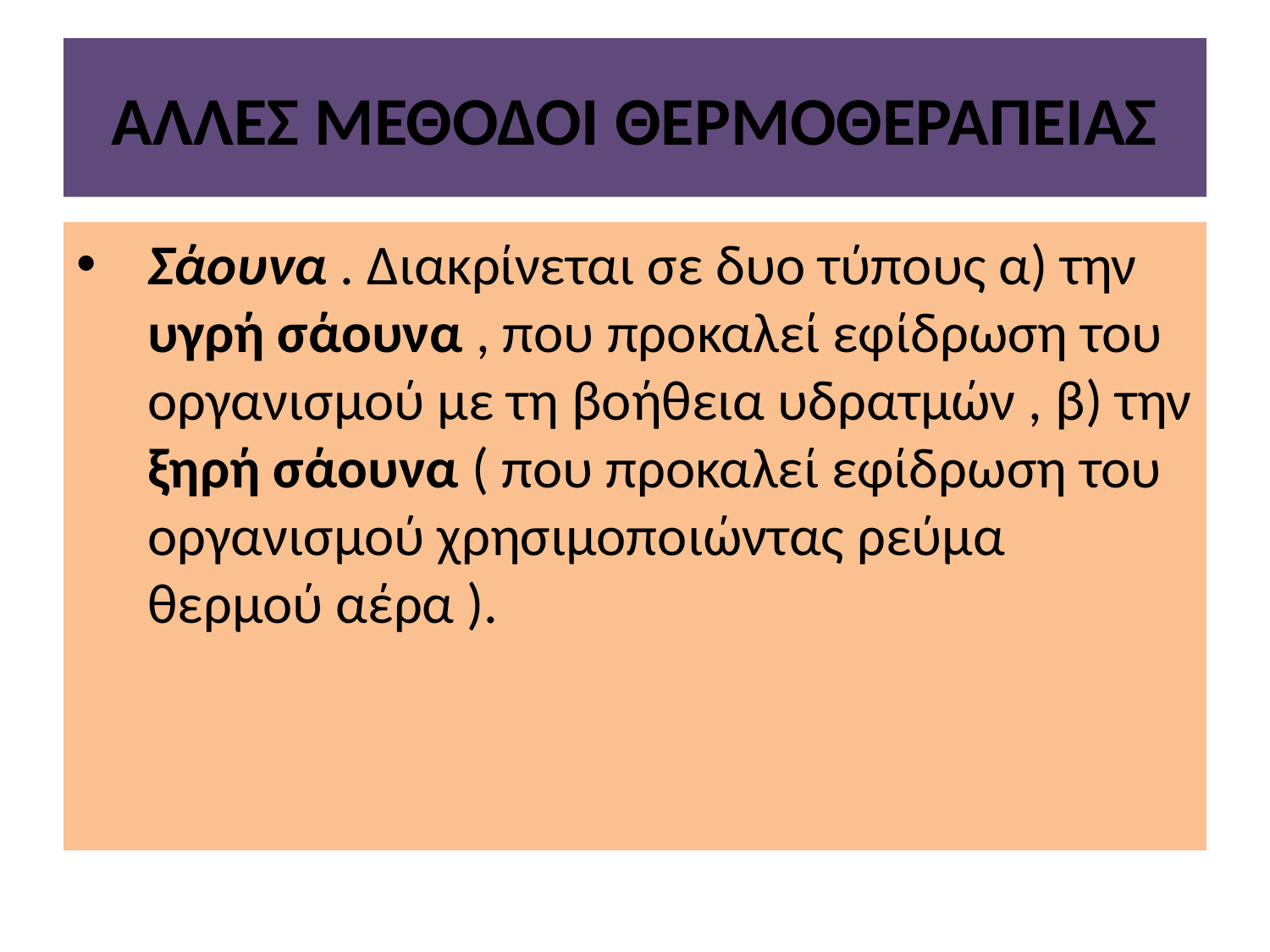

# ΆΛΛΕΣ ΜΕΘΟΔΟΙ ΘΕΡΜΟΘΕΡΑΠΕΙΑΣ
Σάουνα . Διακρίνεται σε δυο τύπους α) την υγρή σάουνα , που προκαλεί εφίδρωση του οργανισμού με τη βοήθεια υδρατμών , β) την ξηρή σάουνα ( που προκαλεί εφίδρωση του οργανισμού χρησιμοποιώντας ρεύμα θερμού αέρα ).